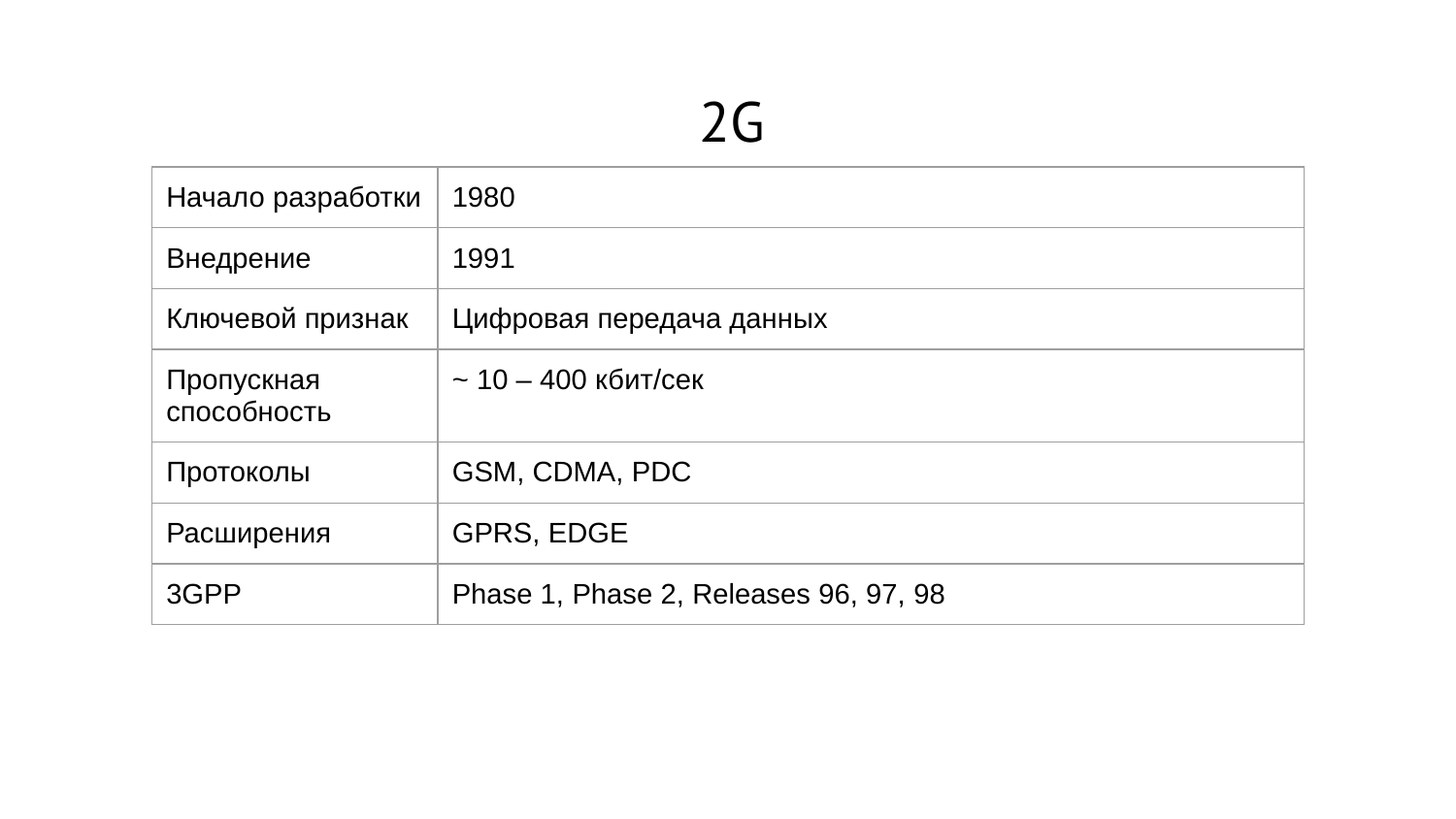

# 2G
| Начало разработки | 1980 |
| --- | --- |
| Внедрение | 1991 |
| Ключевой признак | Цифровая передача данных |
| Пропускная способность | ~ 10 – 400 кбит/сек |
| Протоколы | GSM, CDMA, PDC |
| Расширения | GPRS, EDGE |
| 3GPP | Phase 1, Phase 2, Releases 96, 97, 98 |